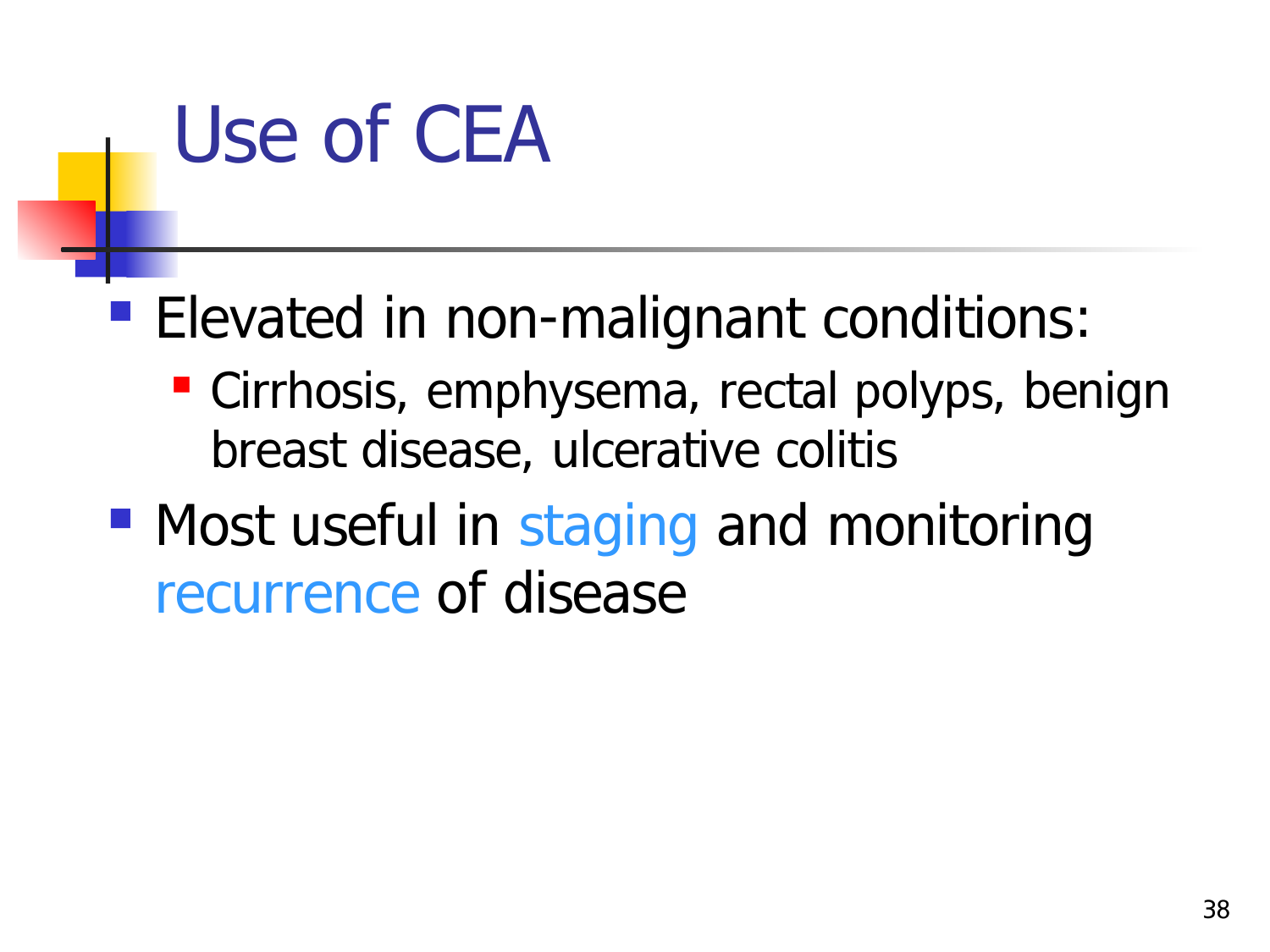

Use of CEA
Elevated in non-malignant conditions:
Cirrhosis, emphysema, rectal polyps, benign breast disease, ulcerative colitis
Most useful in staging and monitoring recurrence of disease
38